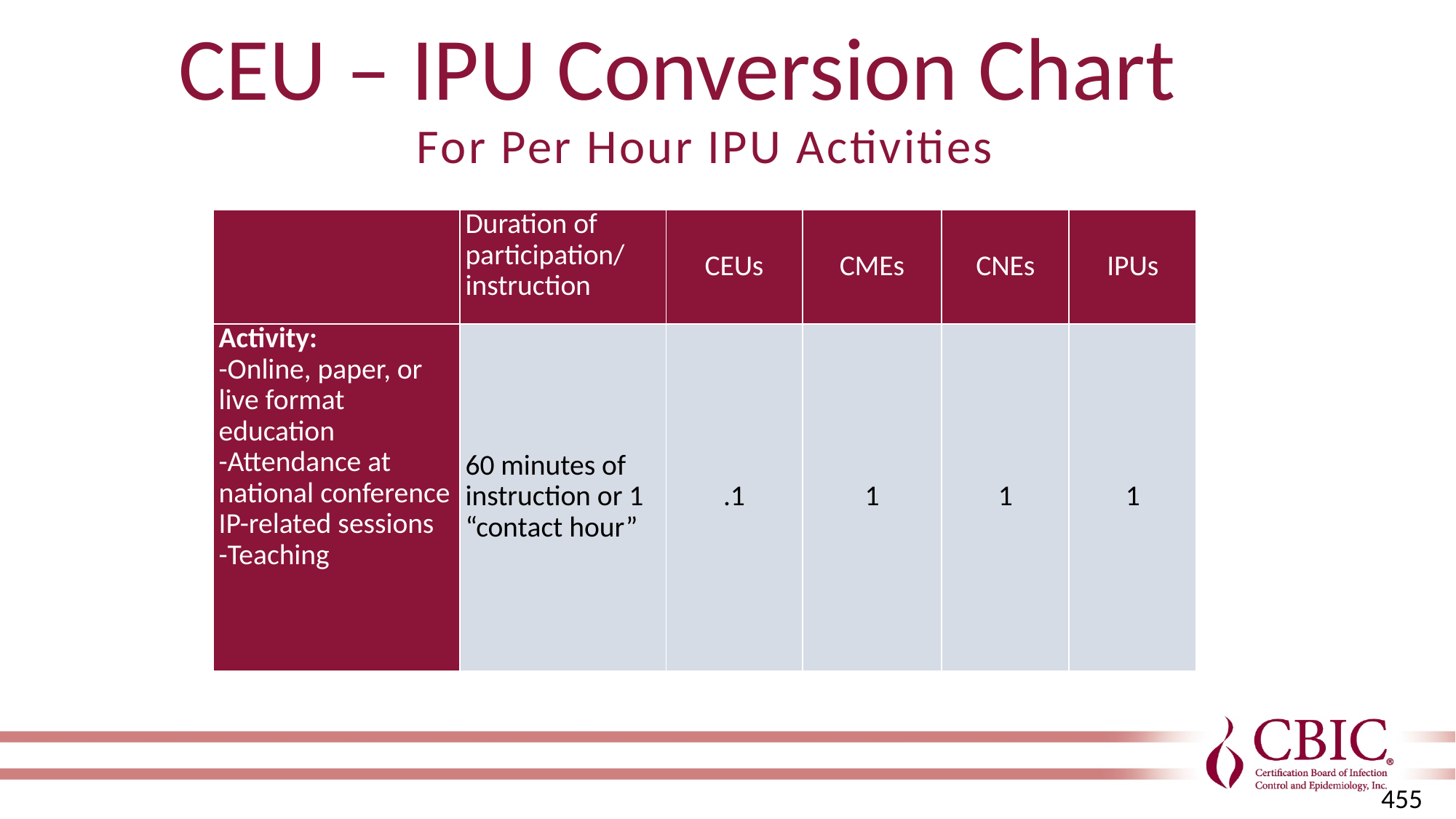

CEU – IPU Conversion Chart
For Per Hour IPU Activities
|  | Duration of participation/ instruction | CEUs | CMEs | CNEs | IPUs |
| --- | --- | --- | --- | --- | --- |
| Activity: -Online, paper, or live format education -Attendance at national conference IP-related sessions -Teaching | 60 minutes of instruction or 1 “contact hour” | .1 | 1 | 1 | 1 |
455